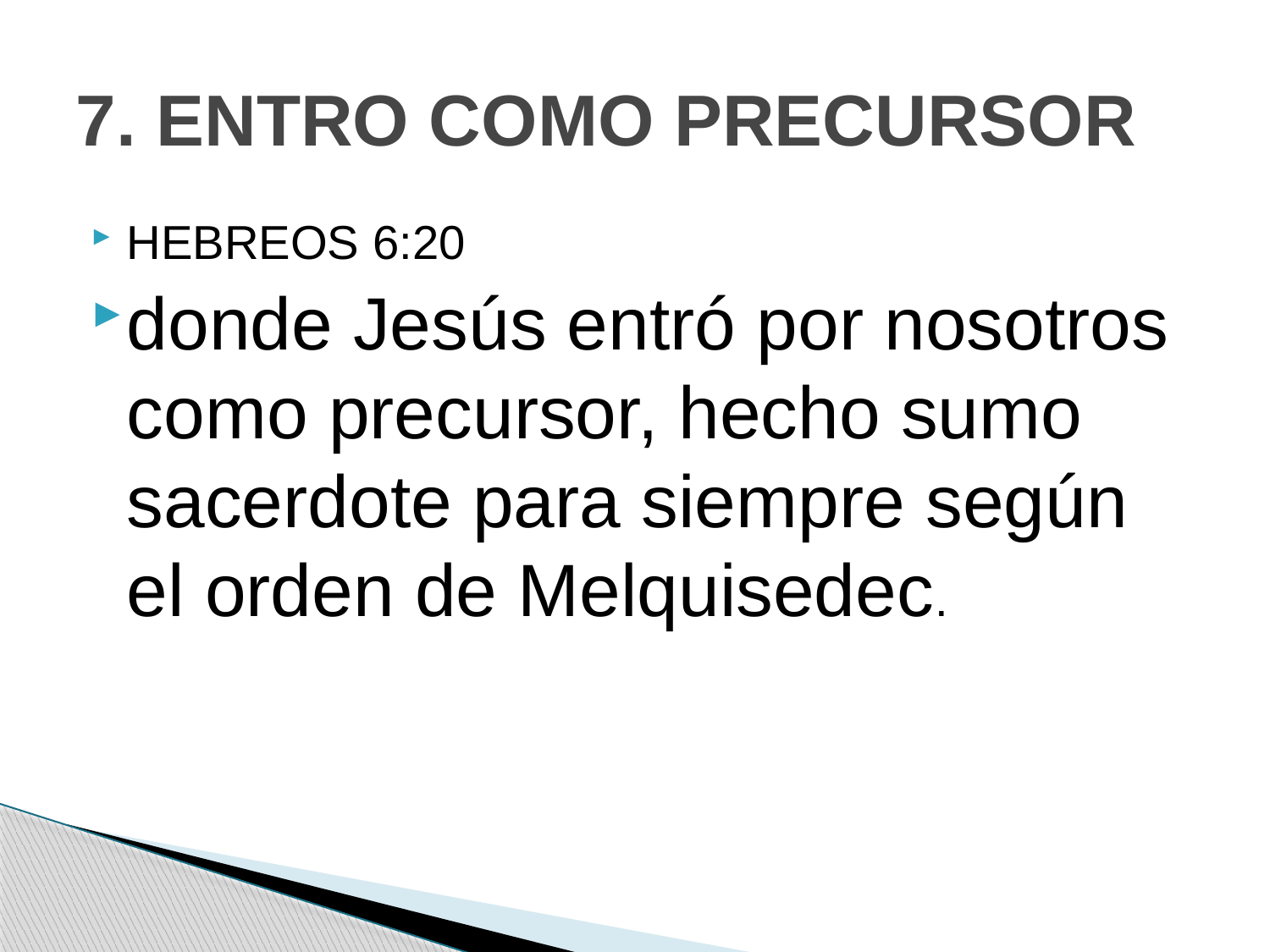

# 7. ENTRO COMO PRECURSOR
HEBREOS 6:20
donde Jesús entró por nosotros como precursor, hecho sumo sacerdote para siempre según el orden de Melquisedec.